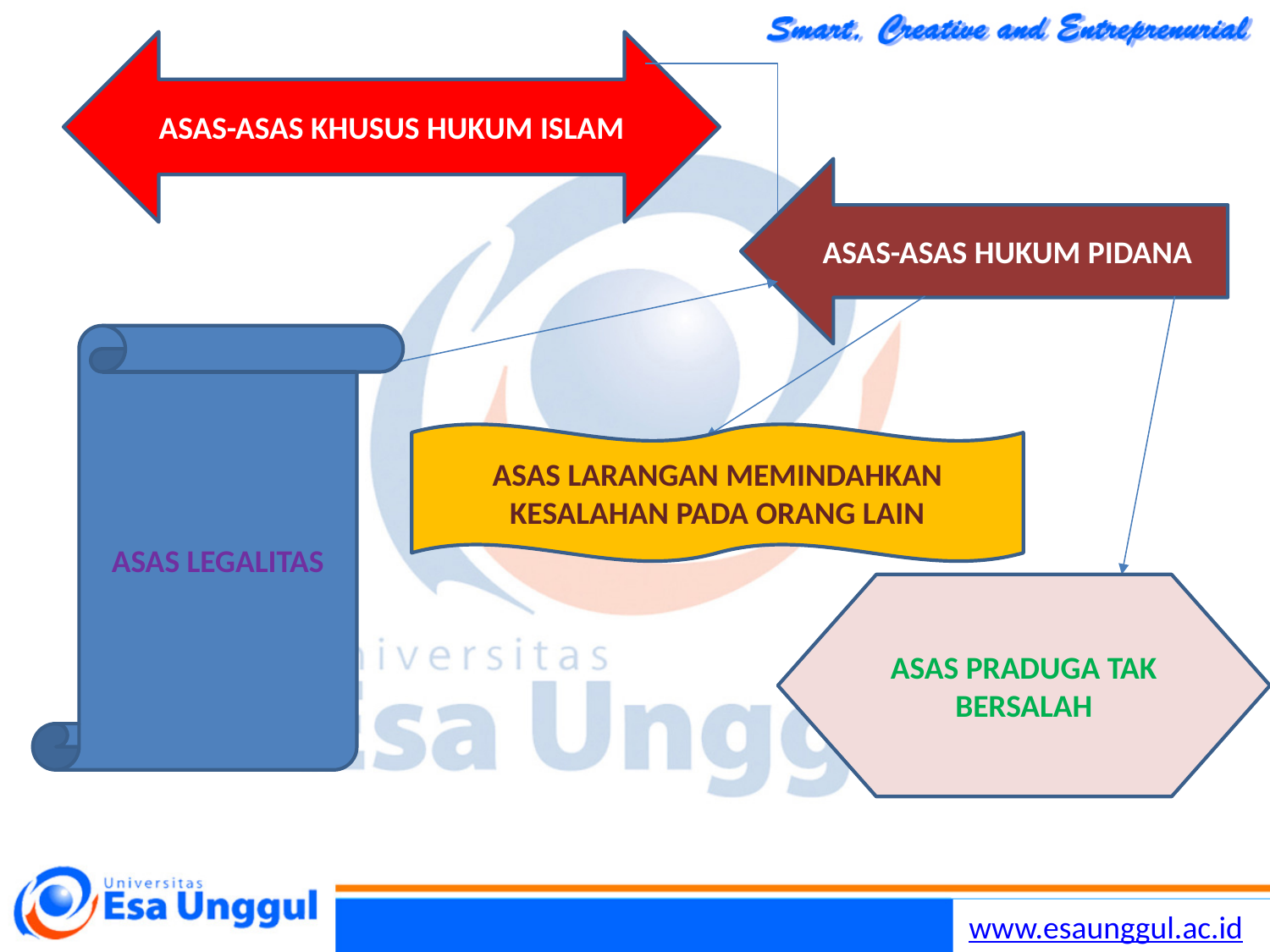

ASAS-ASAS KHUSUS HUKUM ISLAM
ASAS-ASAS HUKUM PIDANA
ASAS LEGALITAS
ASAS LARANGAN MEMINDAHKAN KESALAHAN PADA ORANG LAIN
ASAS PRADUGA TAK BERSALAH